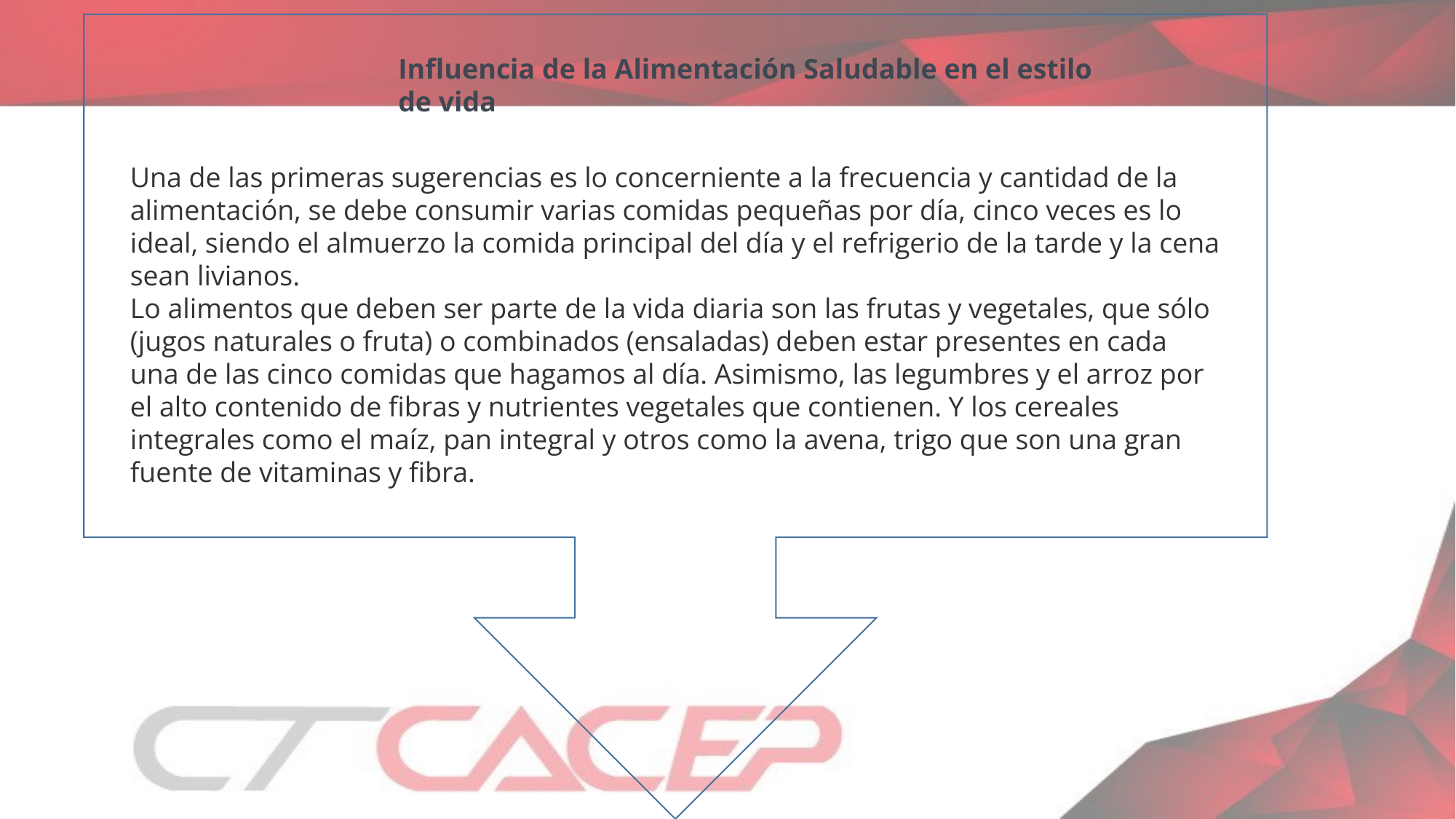

Influencia de la Alimentación Saludable en el estilo de vida
Una de las primeras sugerencias es lo concerniente a la frecuencia y cantidad de la alimentación, se debe consumir varias comidas pequeñas por día, cinco veces es lo ideal, siendo el almuerzo la comida principal del día y el refrigerio de la tarde y la cena sean livianos.
Lo alimentos que deben ser parte de la vida diaria son las frutas y vegetales, que sólo (jugos naturales o fruta) o combinados (ensaladas) deben estar presentes en cada una de las cinco comidas que hagamos al día. Asimismo, las legumbres y el arroz por el alto contenido de fibras y nutrientes vegetales que contienen. Y los cereales integrales como el maíz, pan integral y otros como la avena, trigo que son una gran fuente de vitaminas y fibra.